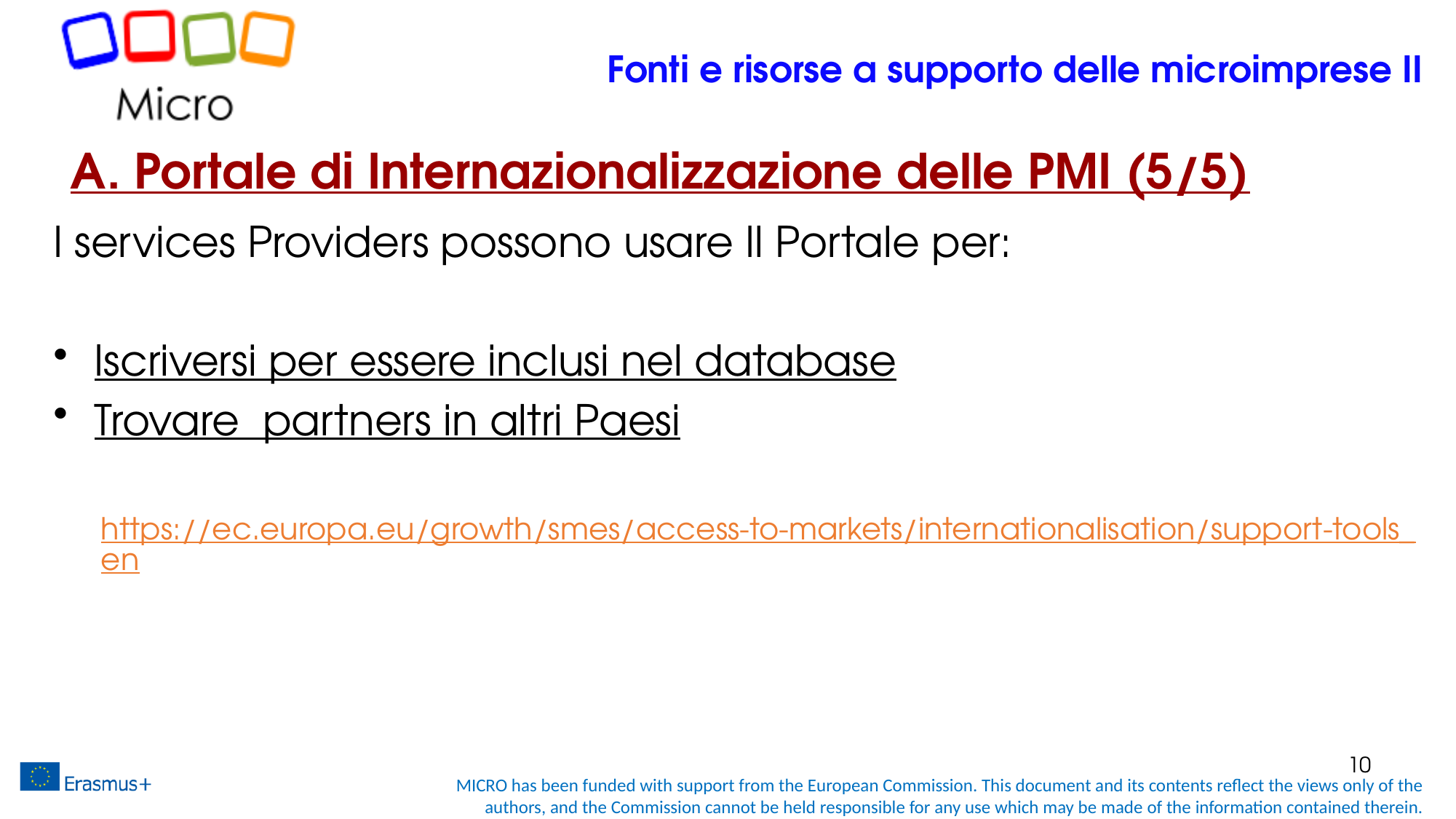

# Fonti e risorse a supporto delle microimprese II
A. Portale di Internazionalizzazione delle PMI (5/5)
I services Providers possono usare Il Portale per:

Iscriversi per essere inclusi nel database
Trovare  partners in altri Paesi

https://ec.europa.eu/growth/smes/access-to-markets/internationalisation/support-tools_en

10